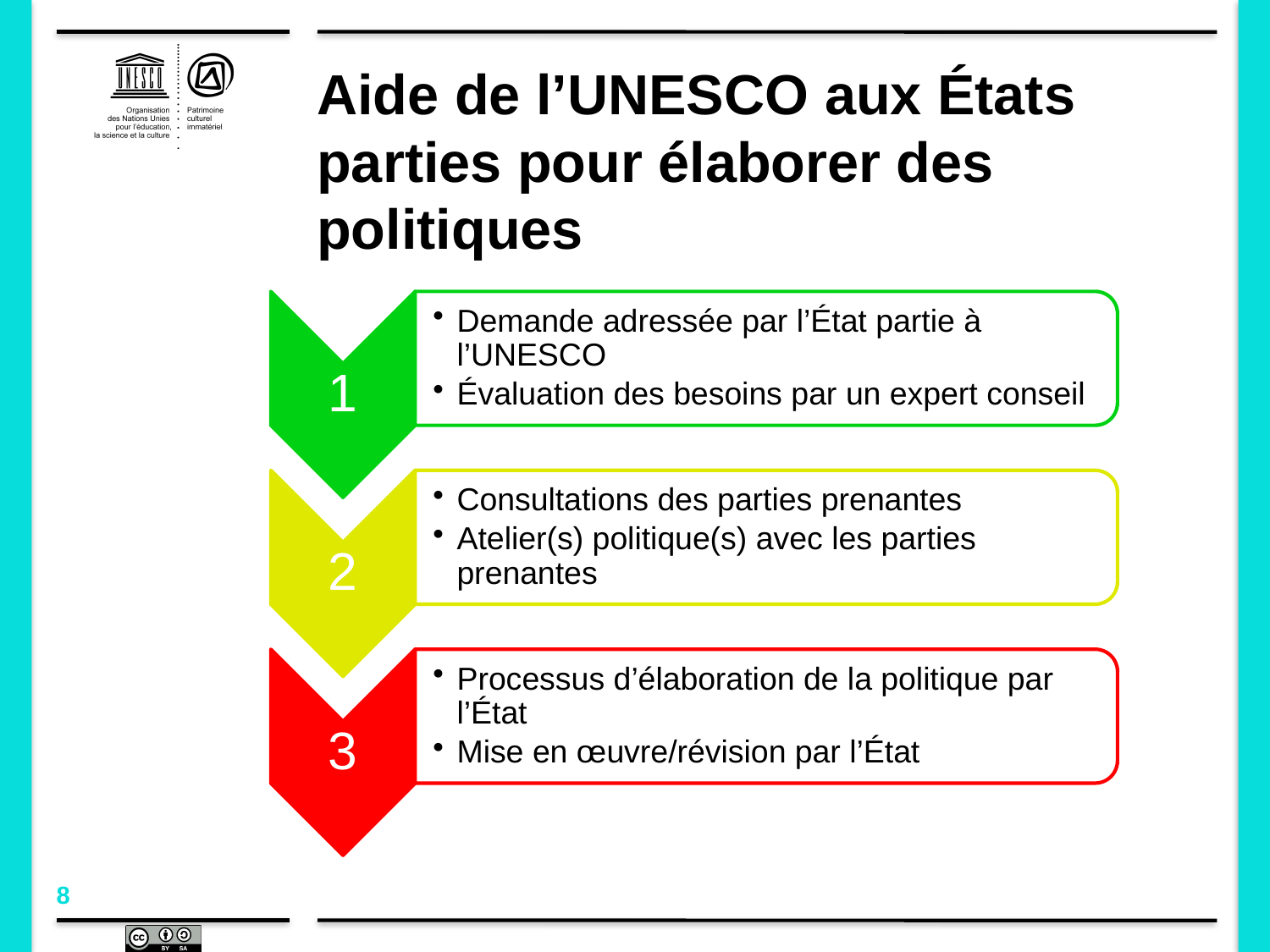

# Aide de l’UNESCO aux États parties pour élaborer des politiques
1
Demande adressée par l’État partie à l’UNESCO
Évaluation des besoins par un expert conseil
2
Consultations des parties prenantes
Atelier(s) politique(s) avec les parties prenantes
3
Processus d’élaboration de la politique par l’État
Mise en œuvre/révision par l’État